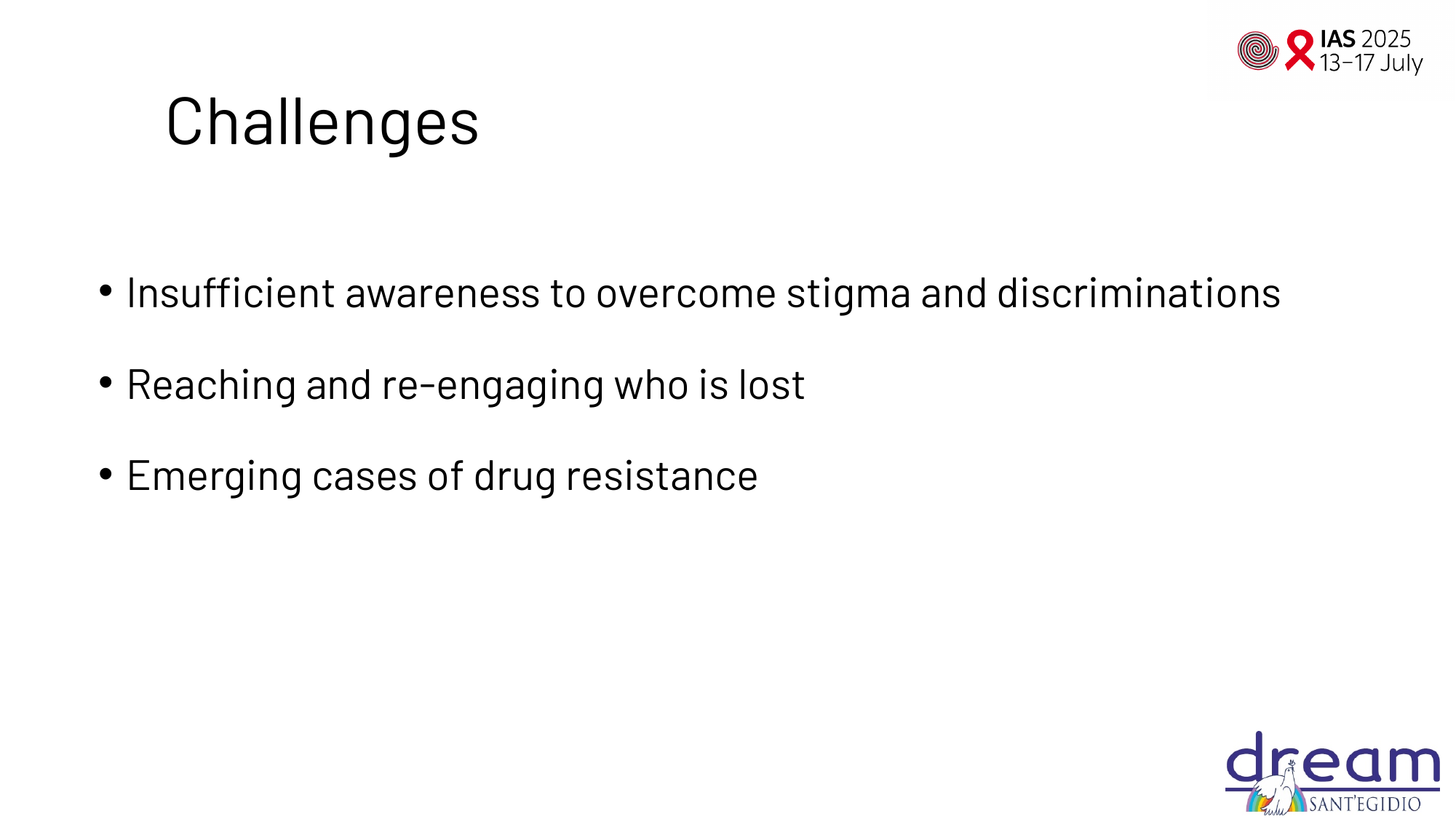

Challenges
Insufficient awareness to overcome stigma and discriminations
Reaching and re-engaging who is lost
Emerging cases of drug resistance